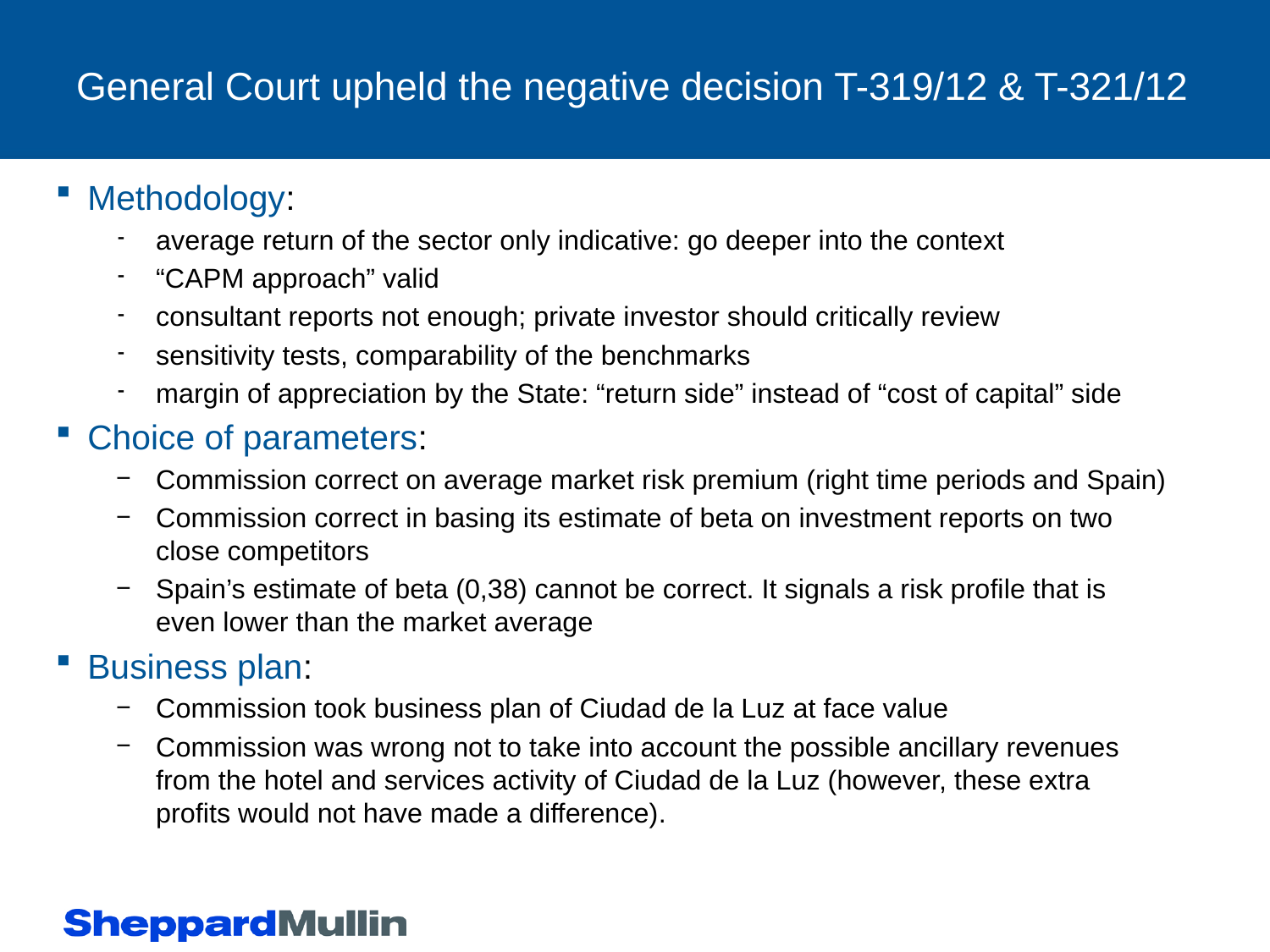

# General Court upheld the negative decision T-319/12 & T-321/12
Methodology:
average return of the sector only indicative: go deeper into the context
“CAPM approach” valid
consultant reports not enough; private investor should critically review
sensitivity tests, comparability of the benchmarks
margin of appreciation by the State: “return side” instead of “cost of capital” side
Choice of parameters:
Commission correct on average market risk premium (right time periods and Spain)
Commission correct in basing its estimate of beta on investment reports on two close competitors
Spain’s estimate of beta (0,38) cannot be correct. It signals a risk profile that is even lower than the market average
Business plan:
Commission took business plan of Ciudad de la Luz at face value
Commission was wrong not to take into account the possible ancillary revenues from the hotel and services activity of Ciudad de la Luz (however, these extra profits would not have made a difference).